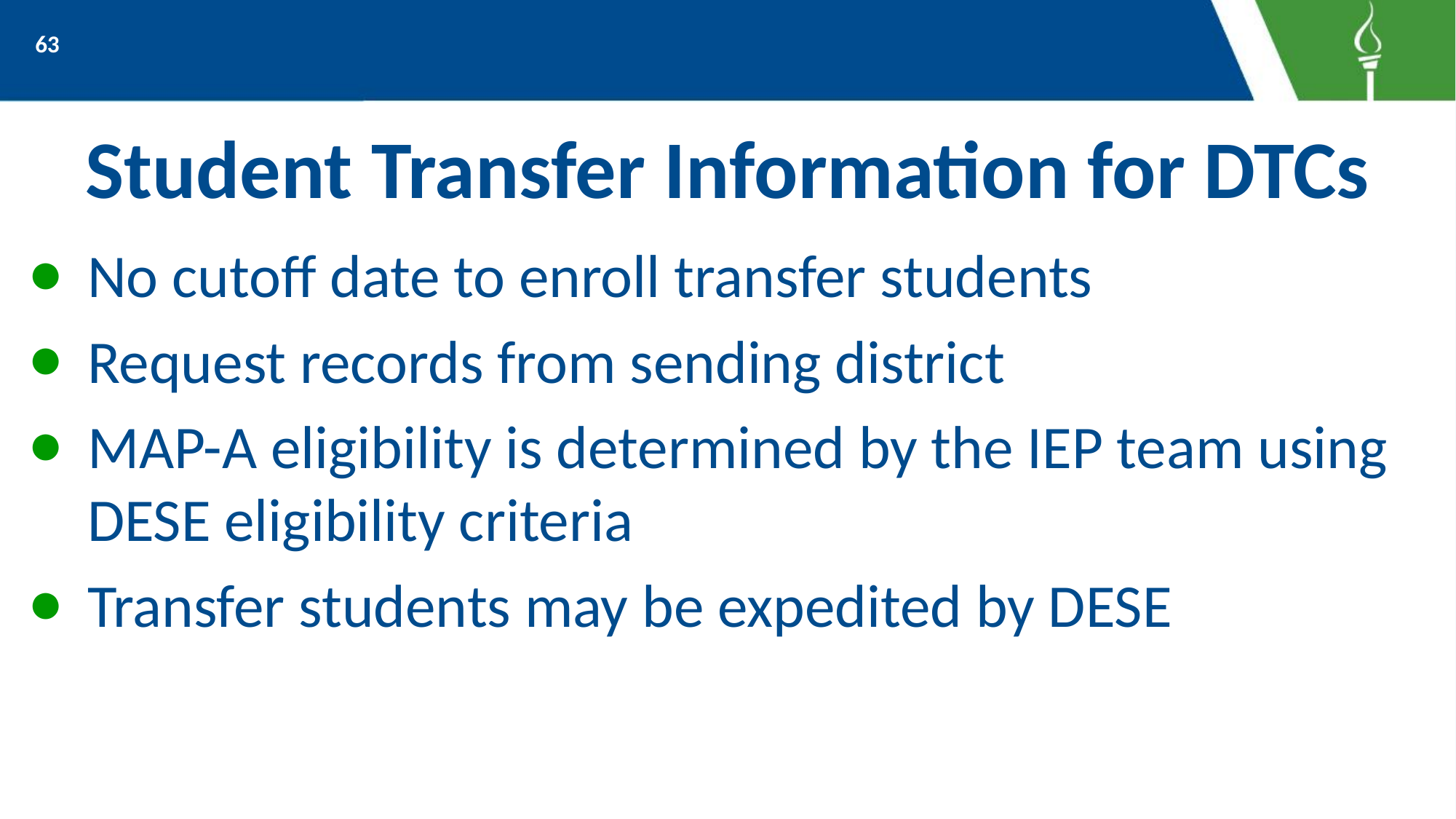

63
# Student Transfer Information for DTCs
No cutoff date to enroll transfer students
Request records from sending district
MAP-A eligibility is determined by the IEP team using DESE eligibility criteria
Transfer students may be expedited by DESE